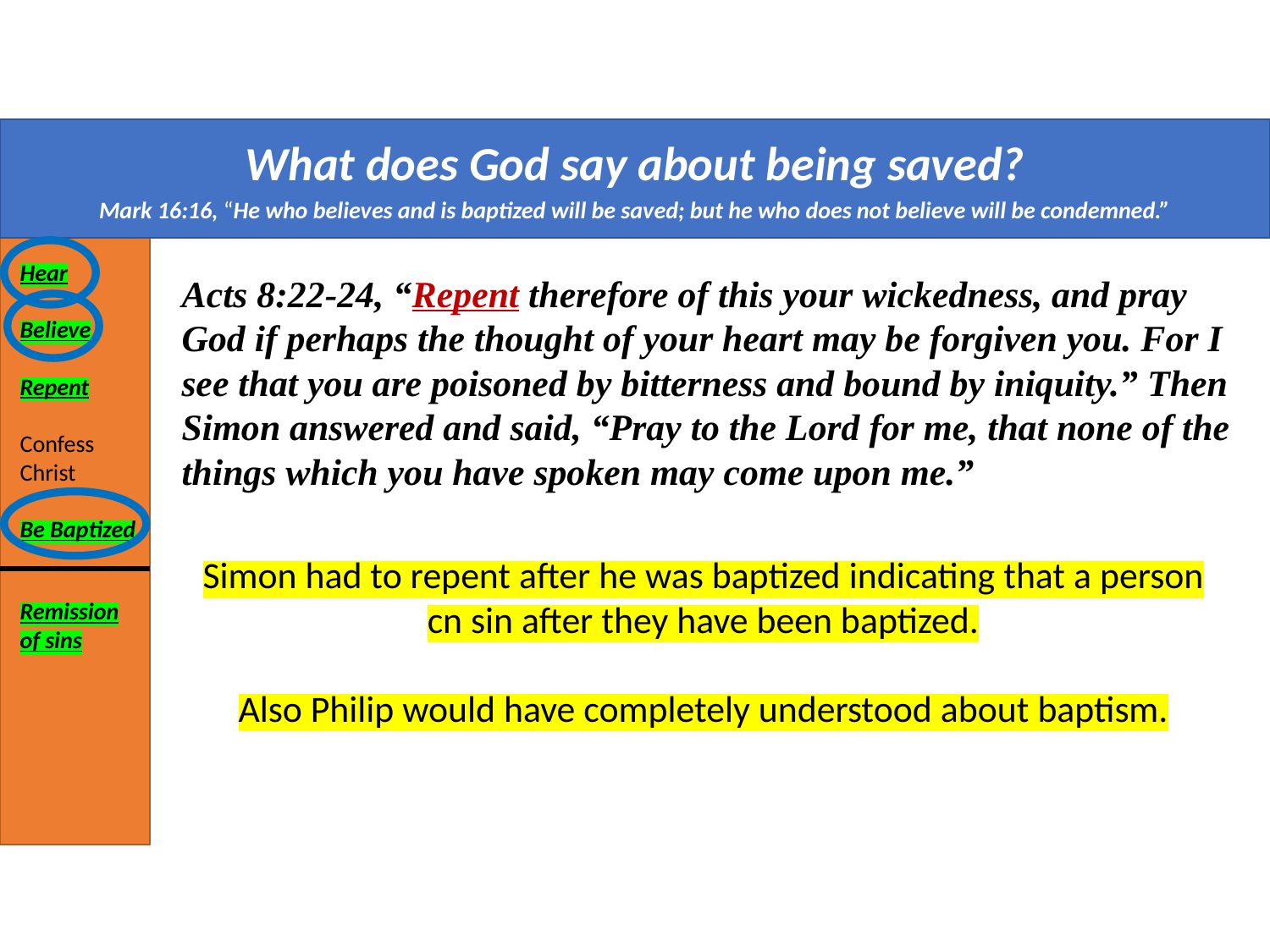

What does God say about being saved?

Mark 16:16, “He who believes and is baptized will be saved; but he who does not believe will be condemned.”

Hear

Believe

Repent

Confess Christ

Be Baptized
Acts 8:22-24, “Repent therefore of this your wickedness, and pray God if perhaps the thought of your heart may be forgiven you. For I see that you are poisoned by bitterness and bound by iniquity.” Then Simon answered and said, “Pray to the Lord for me, that none of the things which you have spoken may come upon me.”

Simon had to repent after he was baptized indicating that a person cn sin after they have been baptized.

Also Philip would have completely understood about baptism.
Remission of sins